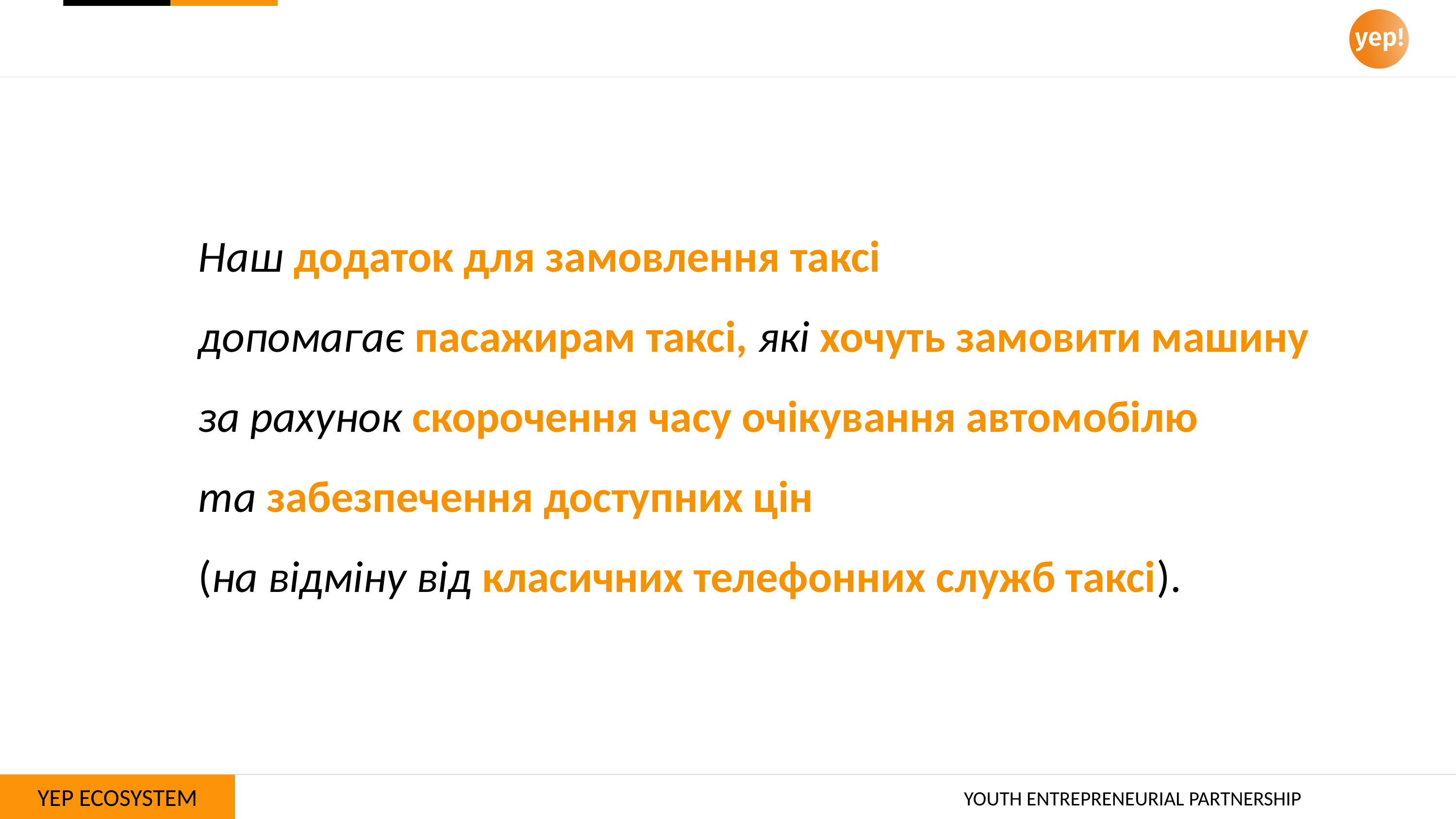

Наш додаток для замовлення таксі
допомагає пасажирам таксі, які хочуть замовити машину
за рахунок скорочення часу очікування автомобілю
та забезпечення доступних цін
(на відміну від класичних телефонних служб таксі).